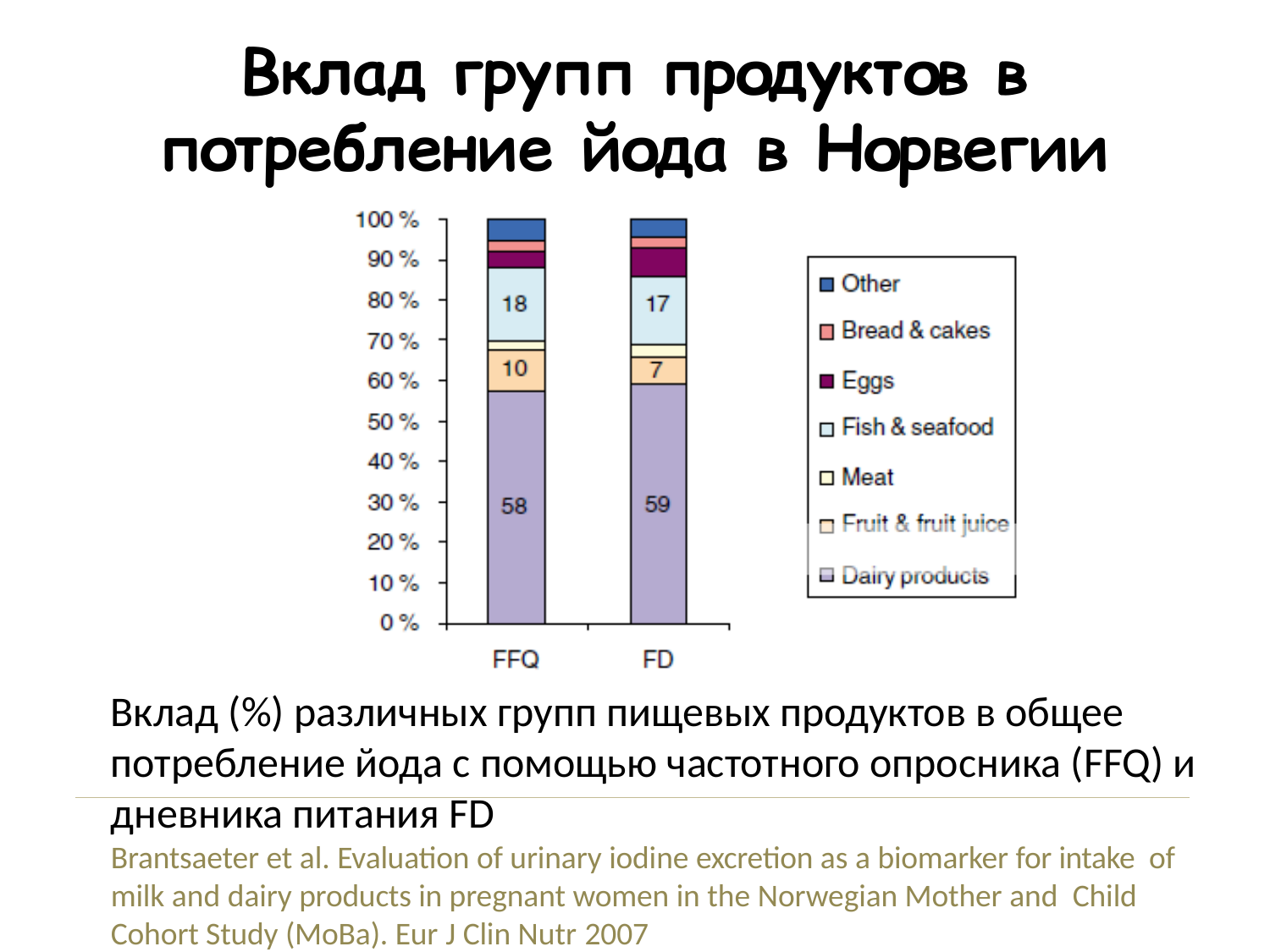

# Вклад групп продуктов в потребление йода в Норвегии

Вклад (%) различных групп пищевых продуктов в общее потребление йода с помощью частотного опросника (FFQ) и дневника питания FD
Brantsaeter et al. Evaluation of urinary iodine excretion as a biomarker for intake  of milk and dairy products in pregnant women in the Norwegian Mother and  Child Cohort Study (MoBa). Eur J Clin Nutr 2007